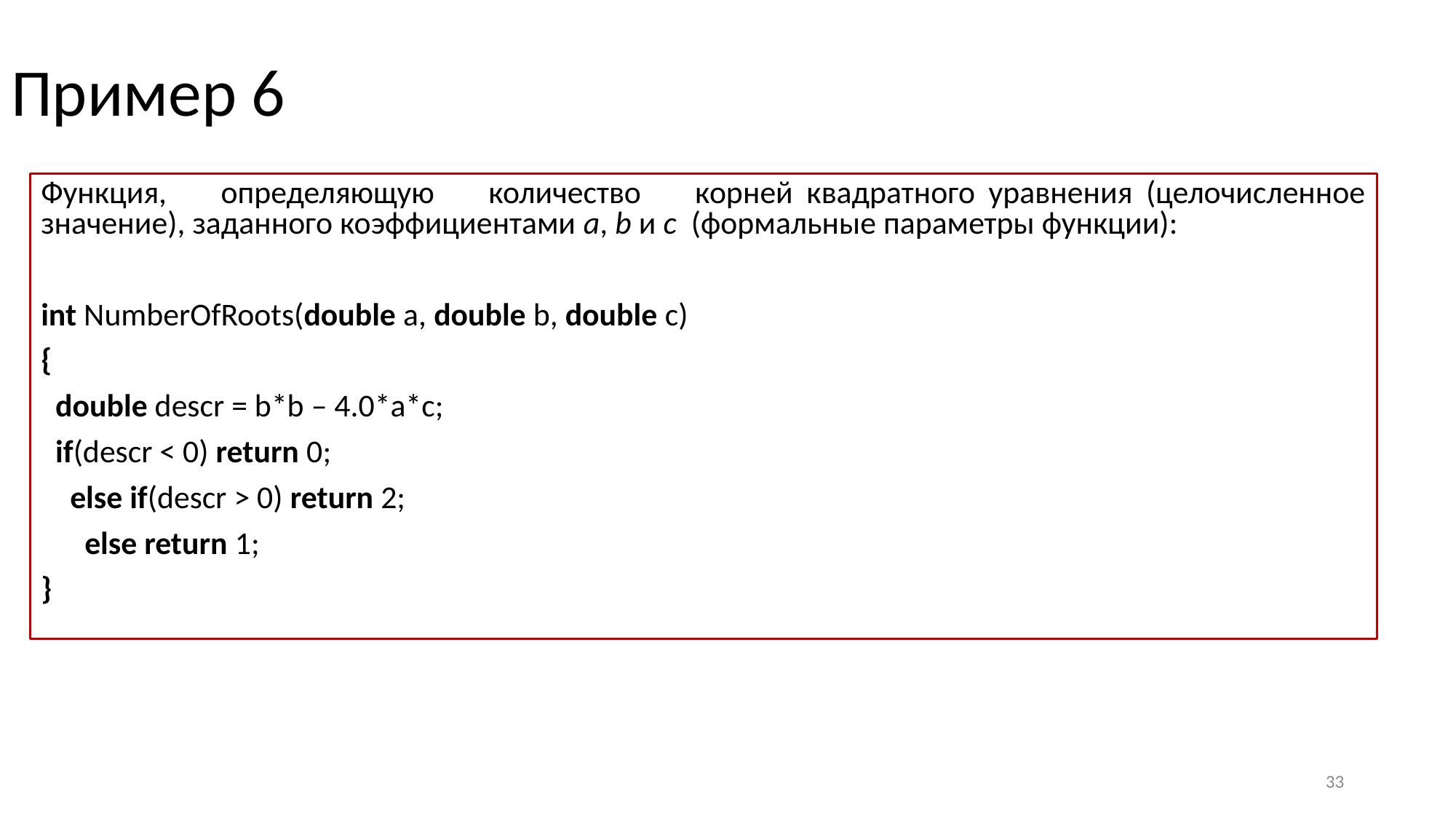

# Пример 6
Функция,    определяющую    количество    корней квадратного уравнения (целочисленное значение), заданного коэффициентами a, b и c  (формальные параметры функции):

int NumberOfRoots(double a, double b, double c)
{
  double descr = b*b – 4.0*a*c;
  if(descr < 0) return 0;
    else if(descr > 0) return 2;
      else return 1;
}
33